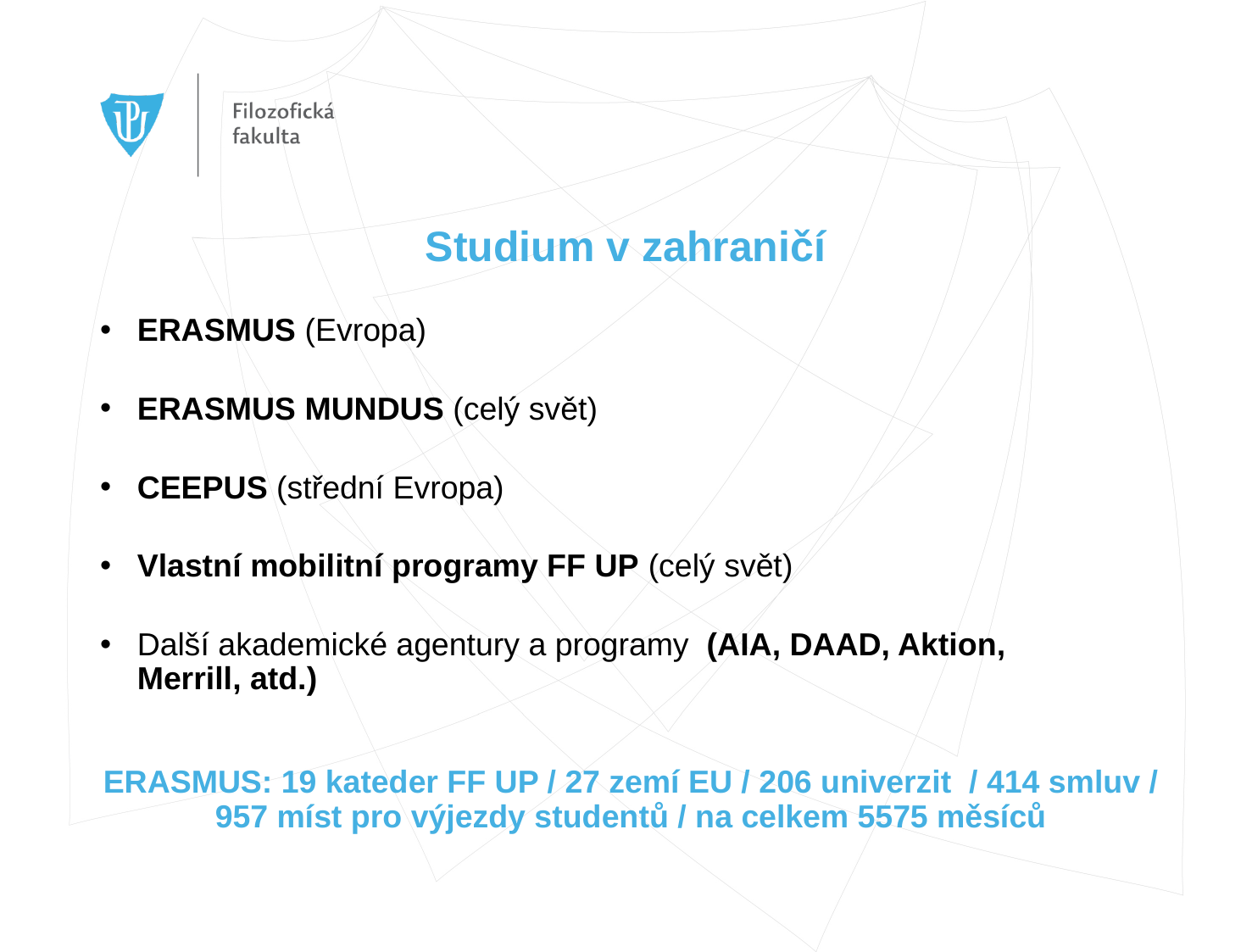

# Studium v zahraničí
ERASMUS (Evropa)

ERASMUS MUNDUS (celý svět)

CEEPUS (střední Evropa)

Vlastní mobilitní programy FF UP (celý svět)

Další akademické agentury a programy  (AIA, DAAD, Aktion,
Merrill, atd.)

ERASMUS: 19 kateder FF UP / 27 zemí EU / 206 univerzit  / 414 smluv / 957 míst pro výjezdy studentů / na celkem 5575 měsíců